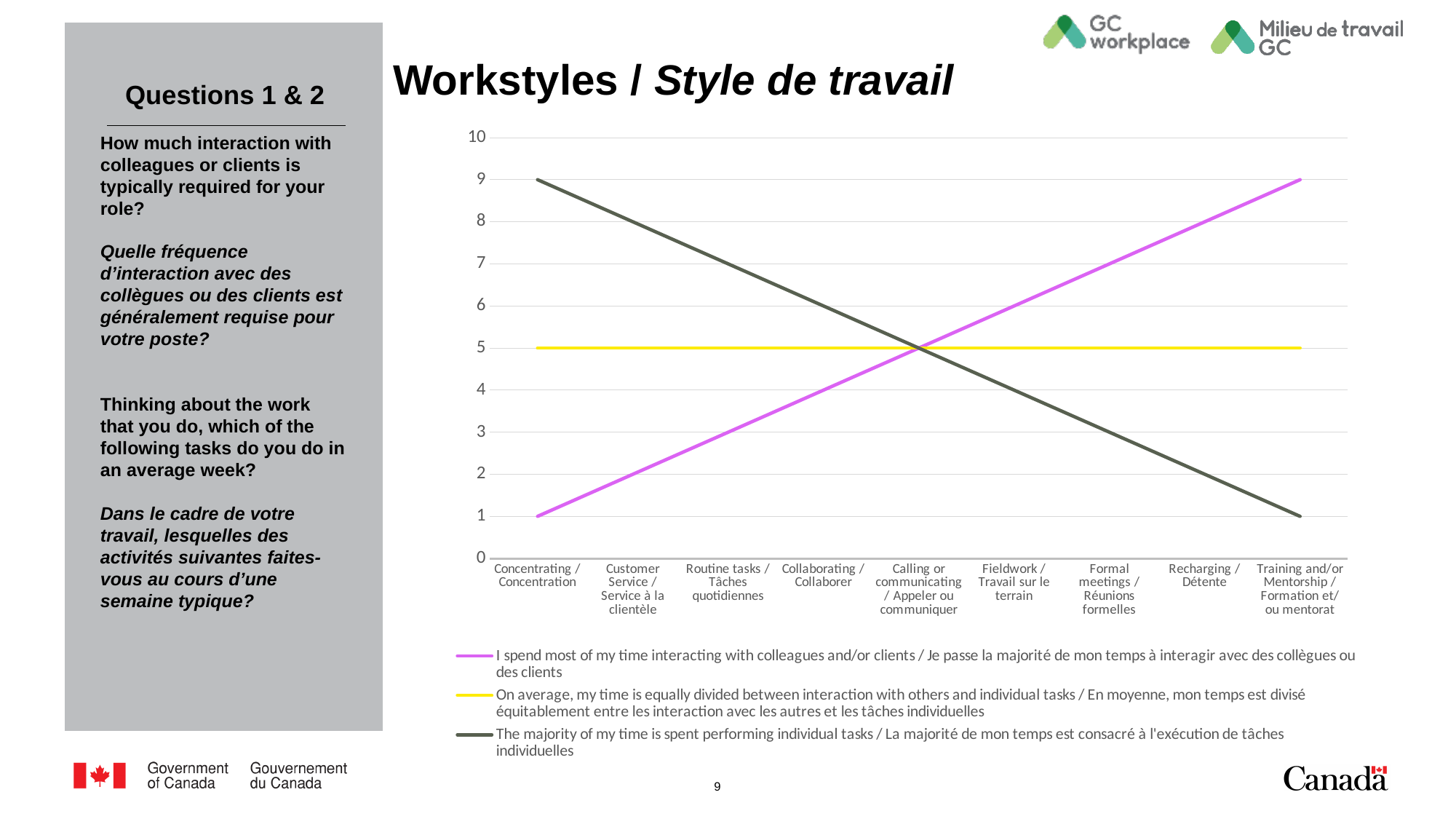

# Workstyles / Style de travail
Questions 1 & 2
How much interaction with colleagues or clients is typically required for your role?

Quelle fréquence d’interaction avec des collègues ou des clients est généralement requise pour votre poste?

Thinking about the work that you do, which of the following tasks do you do in an average week?

Dans le cadre de votre travail, lesquelles des activités suivantes faites-vous au cours d’une semaine typique?

### Chart

| Category | I spend most of my time interacting with colleagues and/or clients / Je passe la majorité de mon temps à interagir avec des collègues ou des clients | On average, my time is equally divided between interaction with others and individual tasks / En moyenne, mon temps est divisé équitablement entre les interaction avec les autres et les tâches individuelles | The majority of my time is spent performing individual tasks / La majorité de mon temps est consacré à l'exécution de tâches individuelles |
|---|---|---|---|
| Concentrating / Concentration | 1.0 | 5.0 | 9.0 |
| Customer Service / Service à la clientèle | 2.0 | 5.0 | 8.0 |
| Routine tasks / Tâches quotidiennes | 3.0 | 5.0 | 7.0 |
| Collaborating / Collaborer | 4.0 | 5.0 | 6.0 |
| Calling or communicating / Appeler ou communiquer | 5.0 | 5.0 | 5.0 |
| Fieldwork / Travail sur le terrain | 6.0 | 5.0 | 4.0 |
| Formal meetings / Réunions formelles | 7.0 | 5.0 | 3.0 |
| Recharging / Détente | 8.0 | 5.0 | 2.0 |
| Training and/or Mentorship / Formation et/ou mentorat | 9.0 | 5.0 | 1.0 |